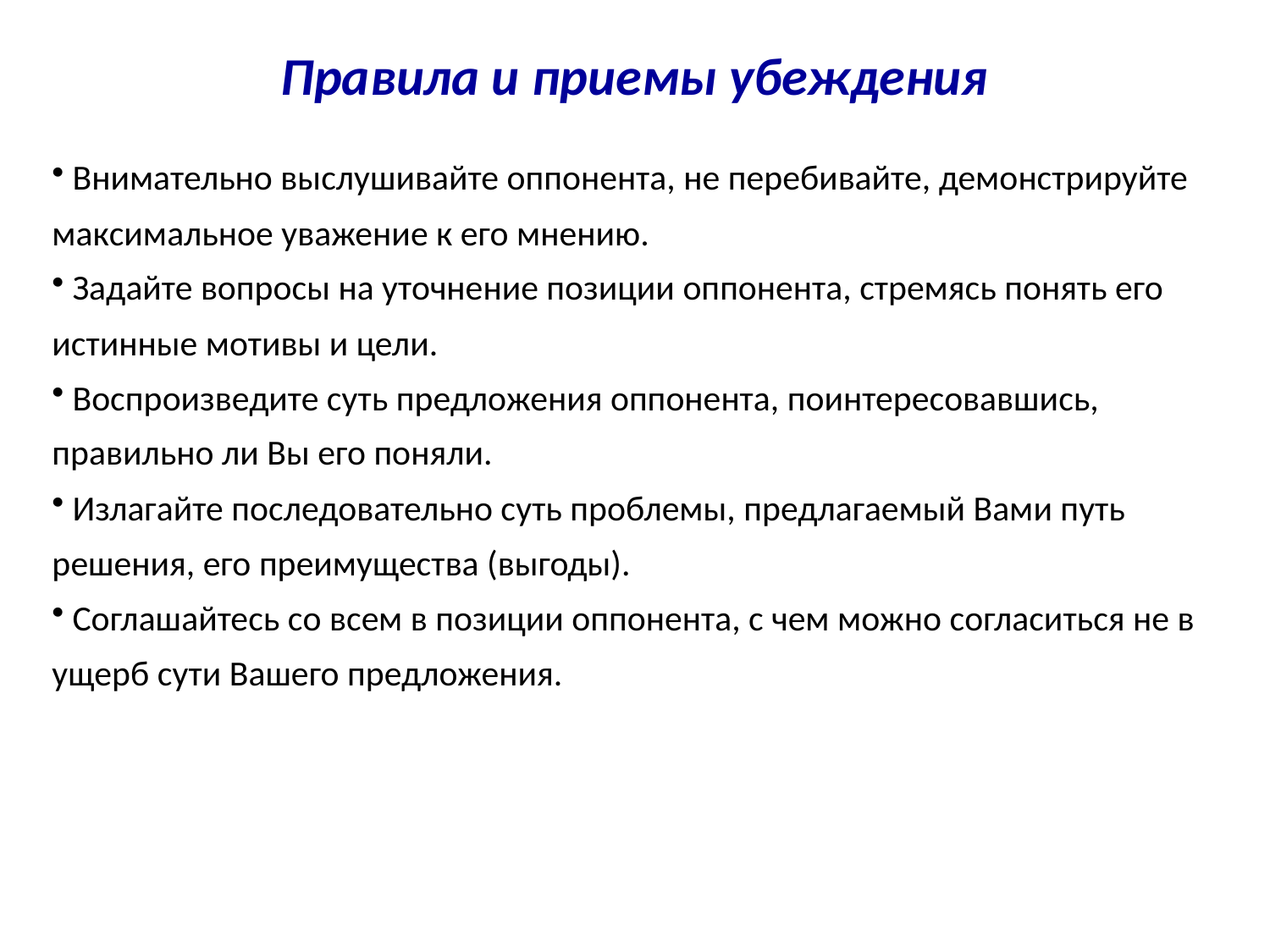

Правила и приемы убеждения
 Внимательно выслушивайте оппонента, не перебивайте, демонстрируйте максимальное уважение к его мнению.
 Задайте вопросы на уточнение позиции оппонента, стремясь понять его истинные мотивы и цели.
 Воспроизведите суть предложения оппонента, поинтересовавшись, правильно ли Вы его поняли.
 Излагайте последовательно суть проблемы, предлагаемый Вами путь решения, его преимущества (выгоды).
 Соглашайтесь со всем в позиции оппонента, с чем можно согласиться не в ущерб сути Вашего предложения.